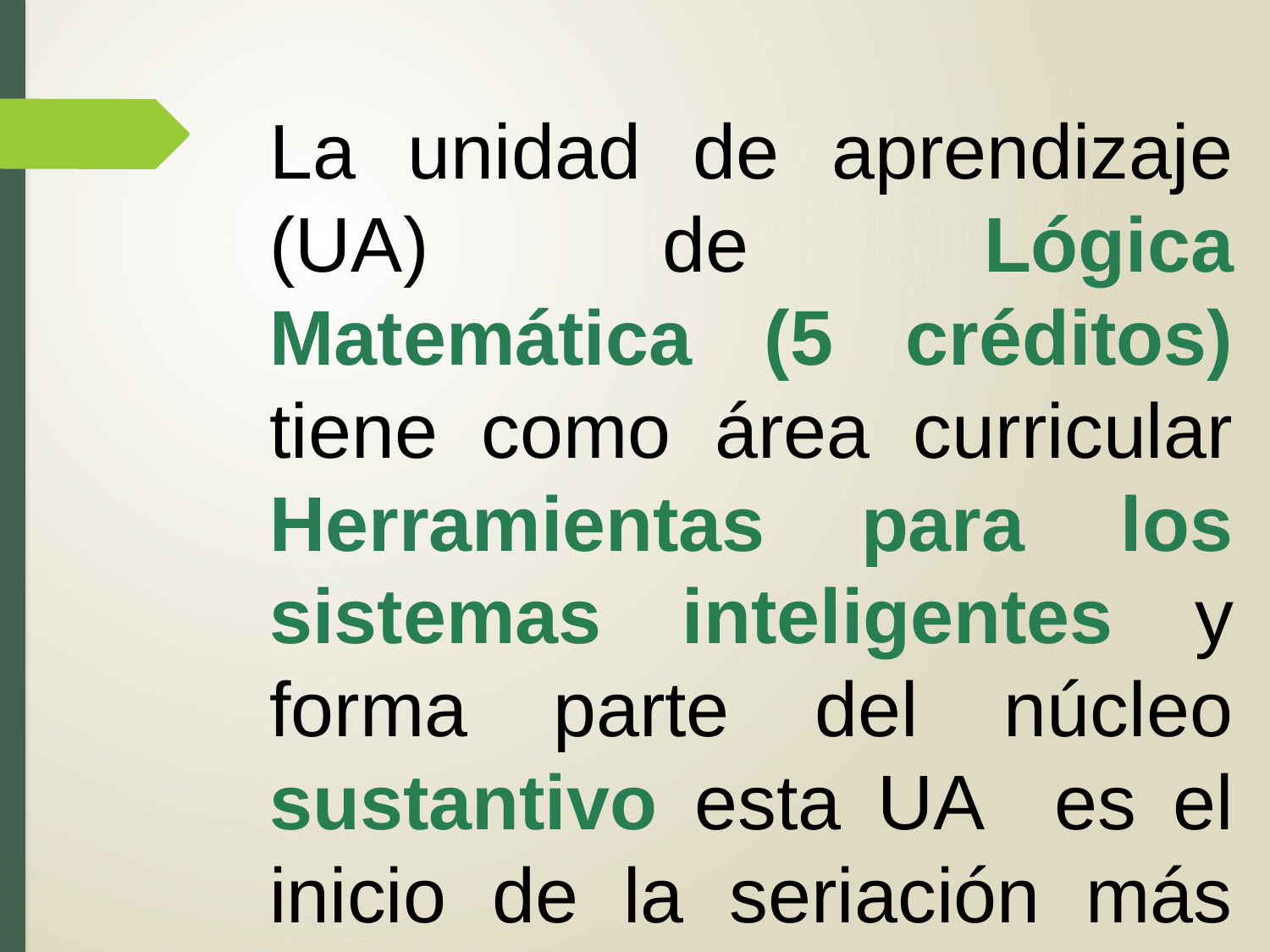

La unidad de aprendizaje (UA) de Lógica Matemática (5 créditos) tiene como área curricular Herramientas para los sistemas inteligentes y forma parte del núcleo sustantivo esta UA  es el inicio de la seriación más larga del mapa curricular.